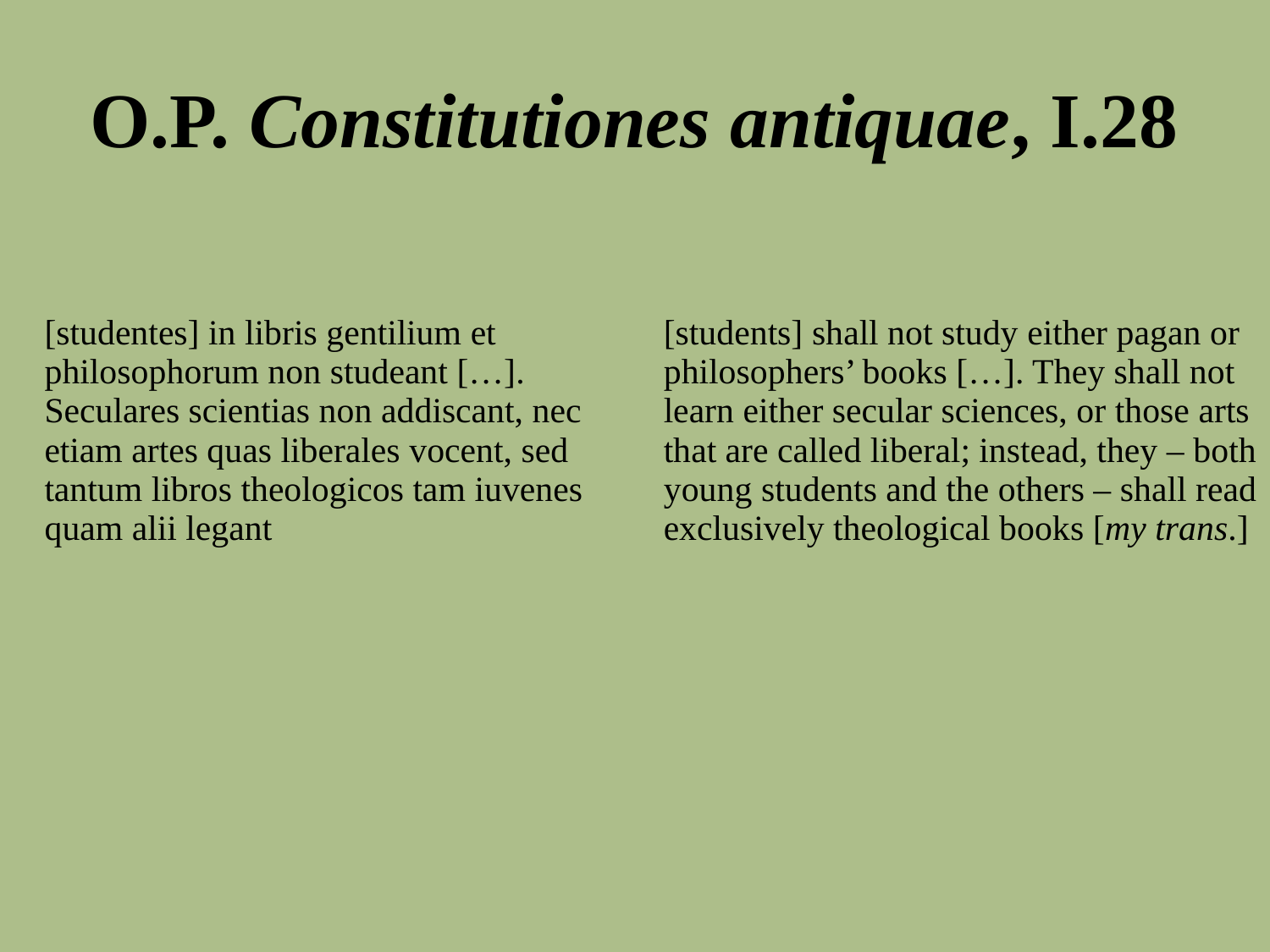

# O.P. Constitutiones antiquae, I.28
| [studentes] in libris gentilium et philosophorum non studeant […]. Seculares scientias non addiscant, nec etiam artes quas liberales vocent, sed tantum libros theologicos tam iuvenes quam alii legant | [students] shall not study either pagan or philosophers’ books […]. They shall not learn either secular sciences, or those arts that are called liberal; instead, they – both young students and the others – shall read exclusively theological books [my trans.] |
| --- | --- |